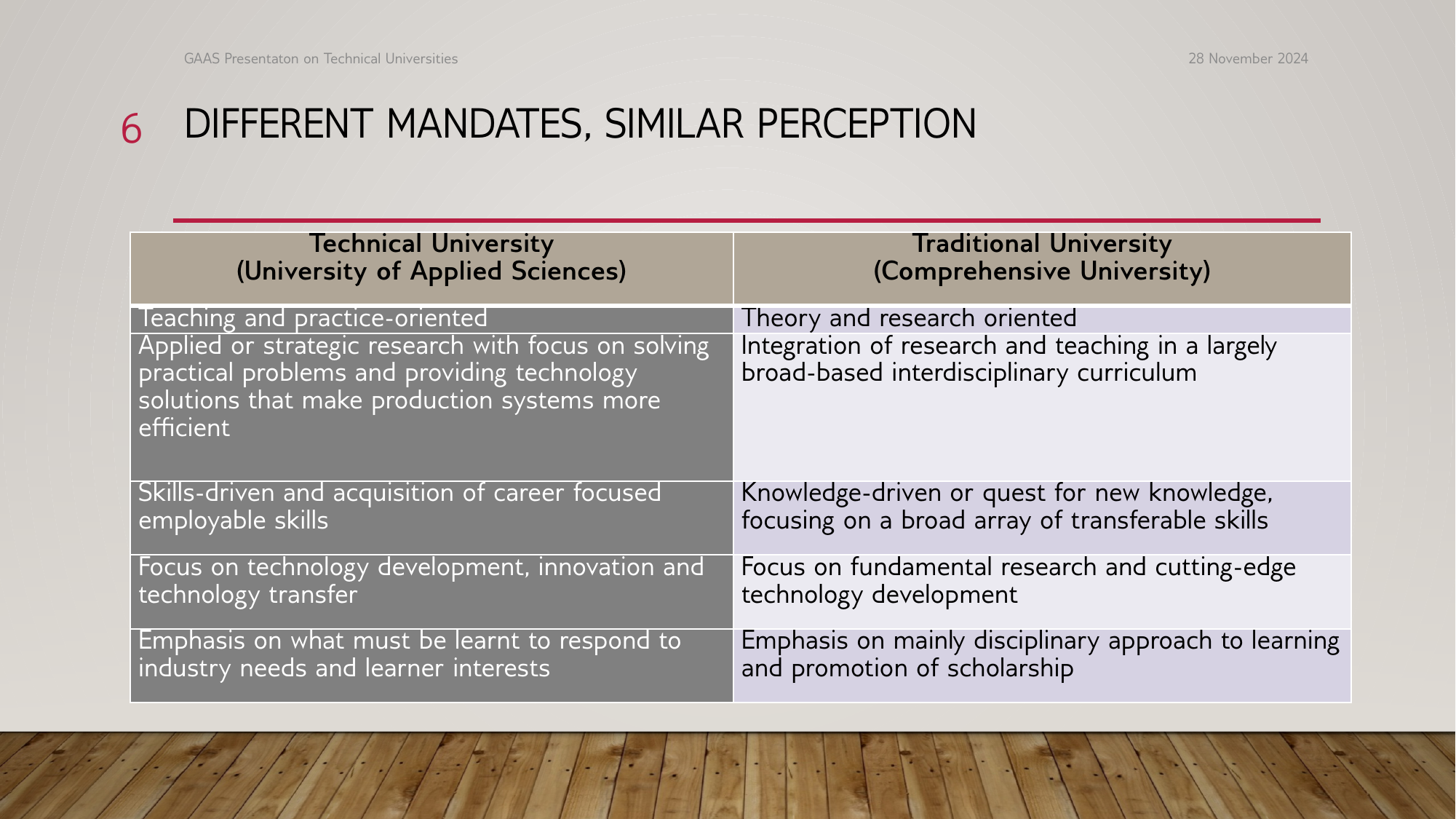

GAAS Presentaton on Technical Universities
28 November 2024
6
# Different mandates, similar perception
| Technical University (University of Applied Sciences) | Traditional University (Comprehensive University) |
| --- | --- |
| Teaching and practice-oriented | Theory and research oriented |
| Applied or strategic research with focus on solving practical problems and providing technology solutions that make production systems more efficient | Integration of research and teaching in a largely broad-based interdisciplinary curriculum |
| Skills-driven and acquisition of career focused employable skills | Knowledge-driven or quest for new knowledge, focusing on a broad array of transferable skills |
| Focus on technology development, innovation and technology transfer | Focus on fundamental research and cutting-edge technology development |
| Emphasis on what must be learnt to respond to industry needs and learner interests | Emphasis on mainly disciplinary approach to learning and promotion of scholarship |